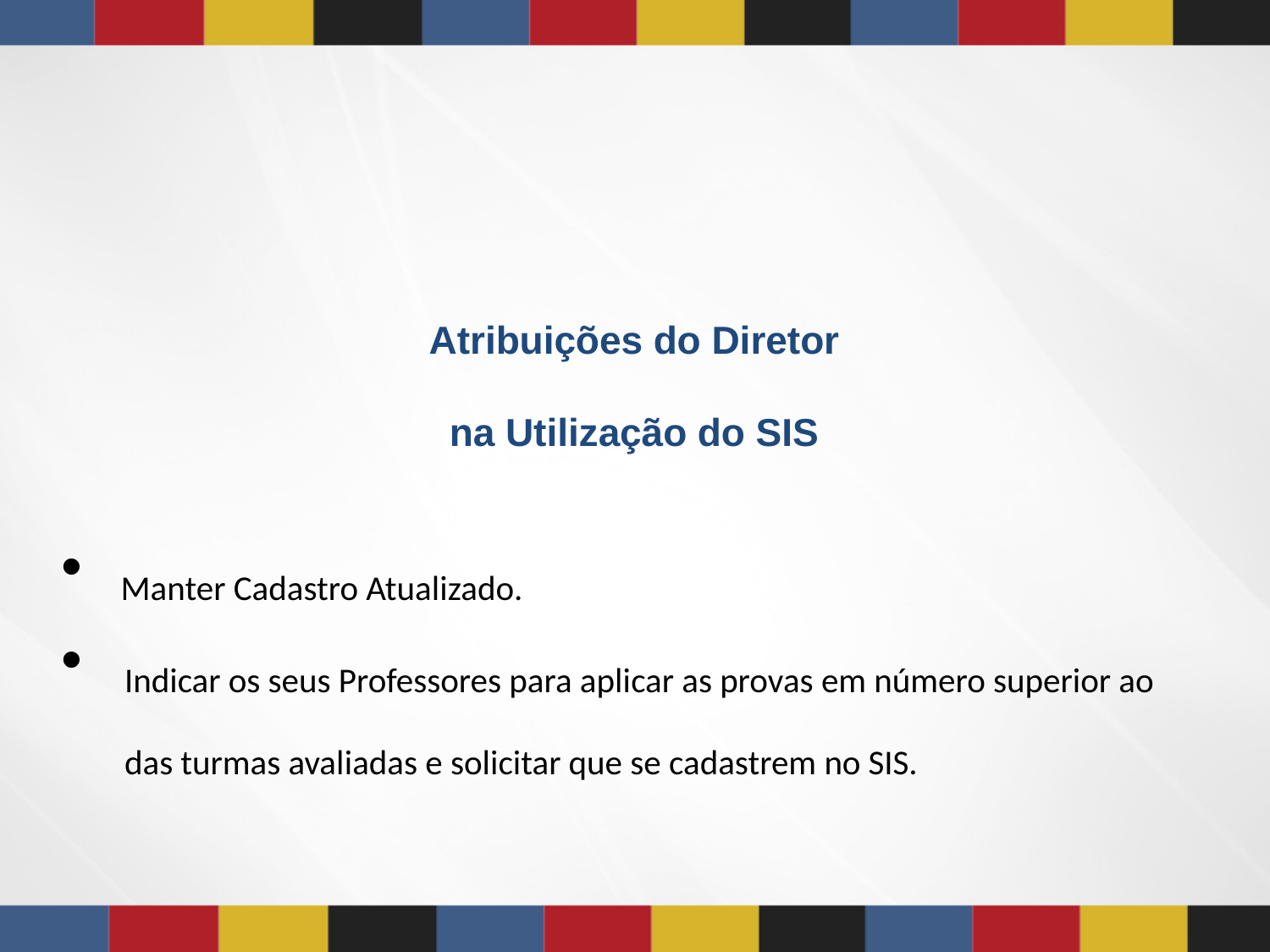

Manter Cadastro Atualizado.
Indicar os seus Professores para aplicar as provas em número superior ao das turmas avaliadas e solicitar que se cadastrem no SIS.

Atribuições do Diretor
na Utilização do SIS